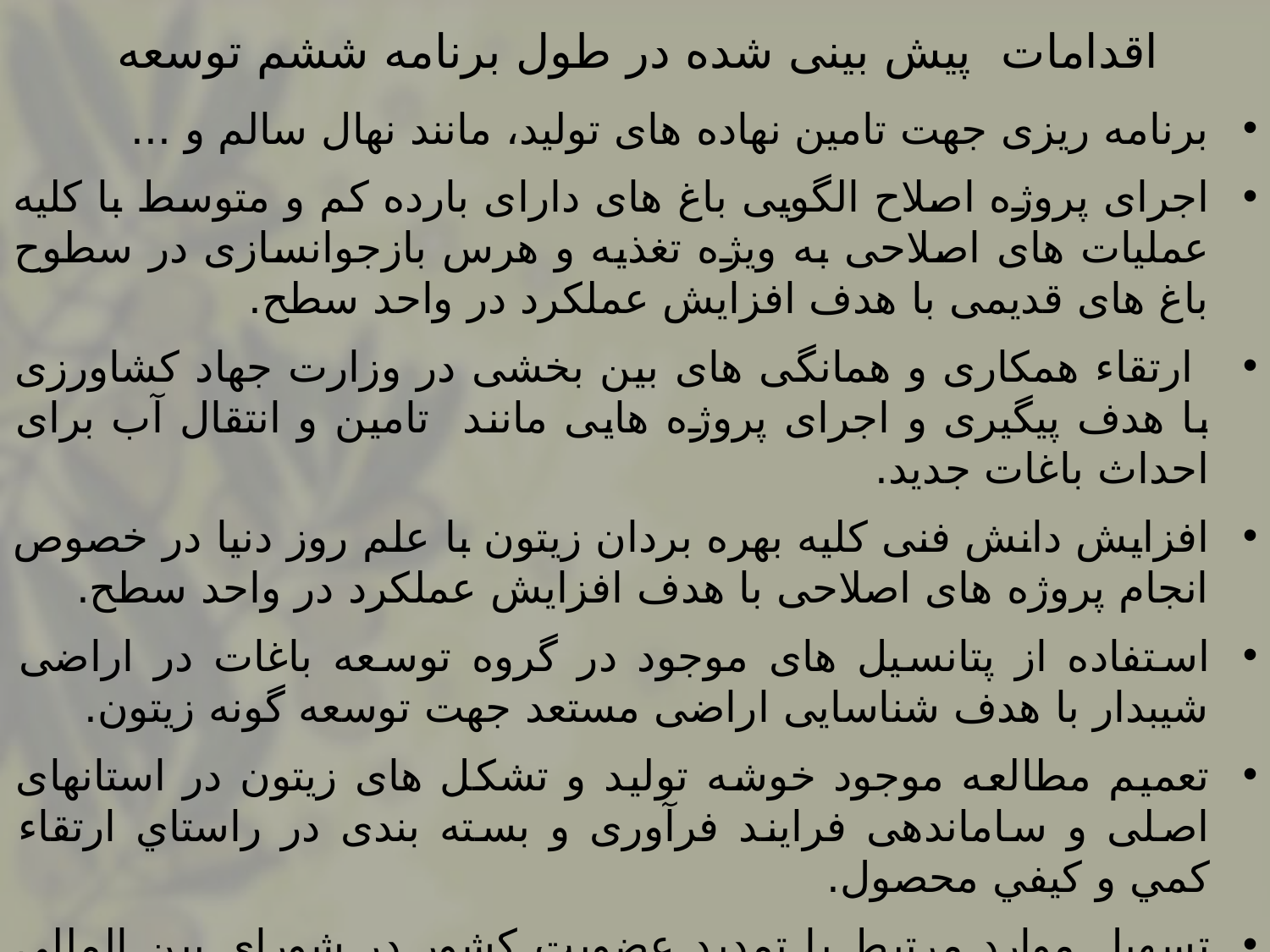

# اقدامات  پیش بینی شده در طول برنامه ششم توسعه
برنامه ریزی جهت تامین نهاده های تولید، مانند نهال سالم و ...
اجرای پروژه اصلاح الگویی باغ های دارای بارده کم و متوسط با کلیه عملیات های اصلاحی به ویژه تغذیه و هرس بازجوانسازی در سطوح باغ های قدیمی با هدف افزایش عملکرد در واحد سطح.
 ارتقاء همکاری و همانگی های بین بخشی در وزارت جهاد کشاورزی با هدف پیگیری و اجرای پروژه هایی مانند  تامین و انتقال آب برای احداث باغات جدید.
افزایش دانش فنی کلیه بهره بردان زیتون با علم روز دنیا در خصوص انجام پروژه های اصلاحی با هدف افزایش عملکرد در واحد سطح.
استفاده از پتانسیل های موجود در گروه توسعه باغات در اراضی شیبدار با هدف شناسایی اراضی مستعد جهت توسعه گونه زیتون.
تعميم مطالعه موجود خوشه توليد و تشکل های زیتون در استانهای اصلی و ساماندهی فرایند فرآوری و بسته بندی در راستاي ارتقاء كمي و كيفي محصول.
تسهیل موارد مرتبط با تمدید عضویت کشور در شورای بین المللی زیتون با هدف استفاده از پتاسیل های این نهاد.
افزایش ضریب مکانیزاسیون.